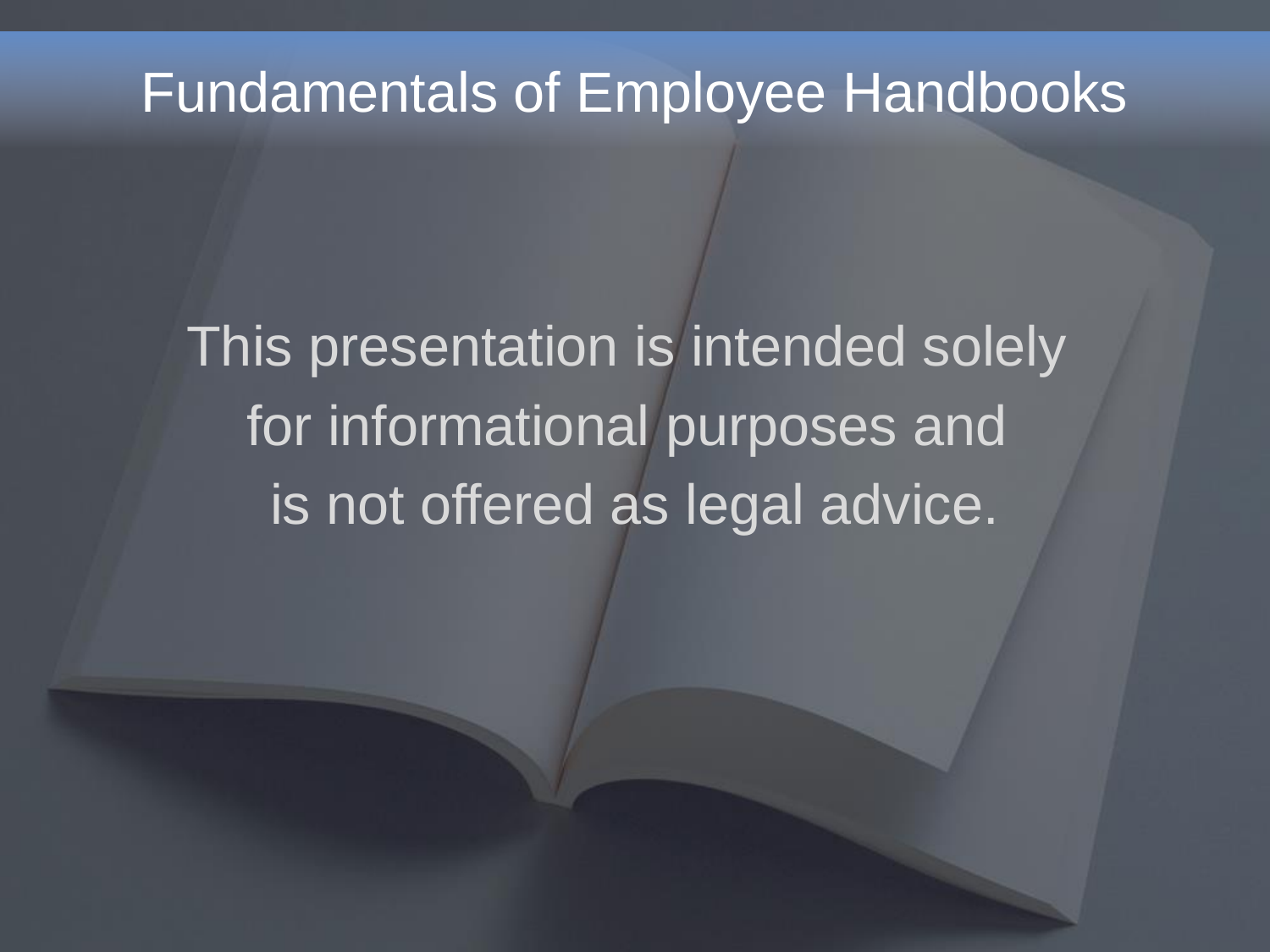

# Fundamentals of Employee Handbooks

This presentation is intended solely
for informational purposes and
is not offered as legal advice.